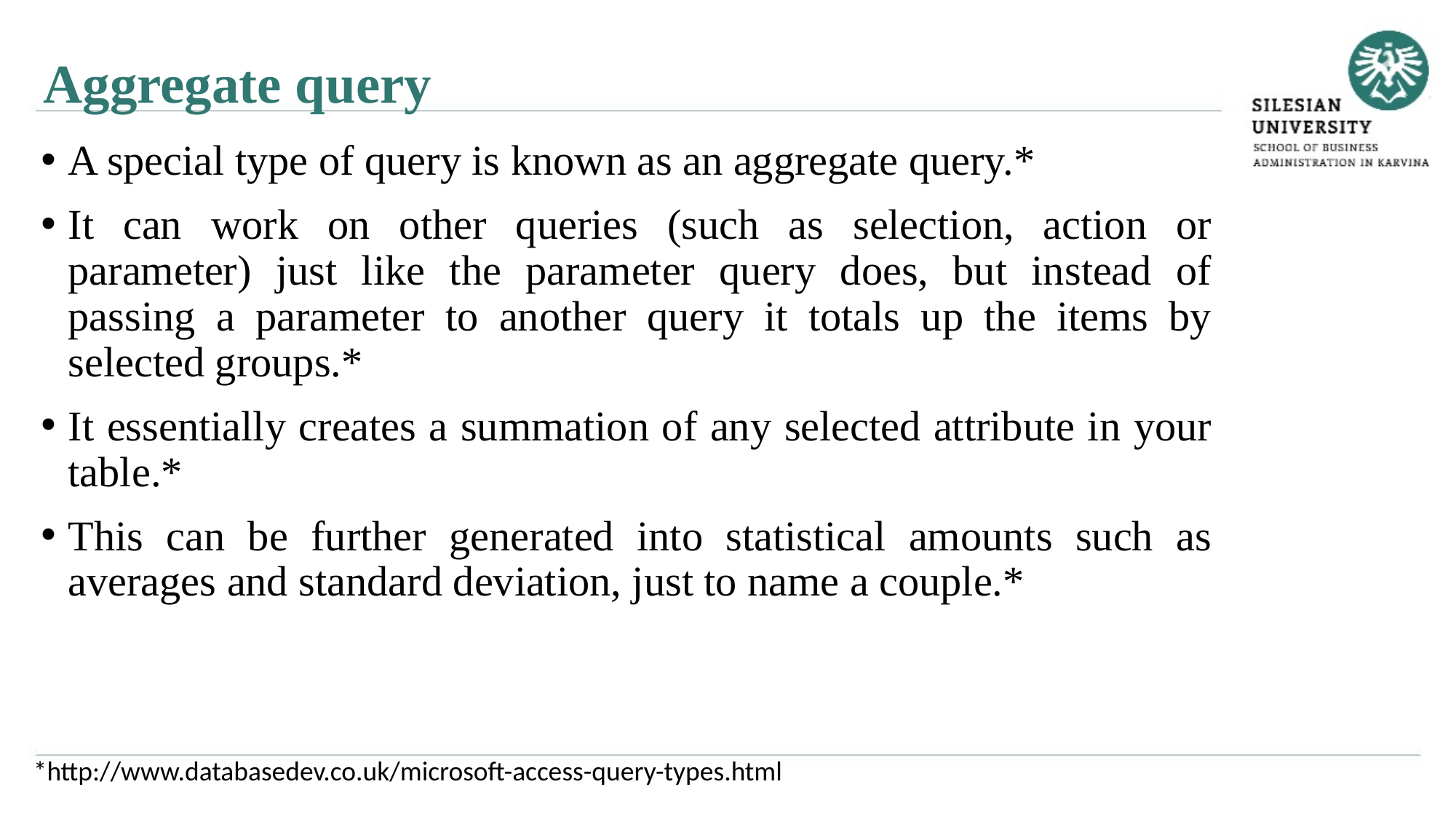

Aggregate query
A special type of query is known as an aggregate query.*
It can work on other queries (such as selection, action or parameter) just like the parameter query does, but instead of passing a parameter to another query it totals up the items by selected groups.*
It essentially creates a summation of any selected attribute in your table.*
This can be further generated into statistical amounts such as averages and standard deviation, just to name a couple.*
*http://www.databasedev.co.uk/microsoft-access-query-types.html